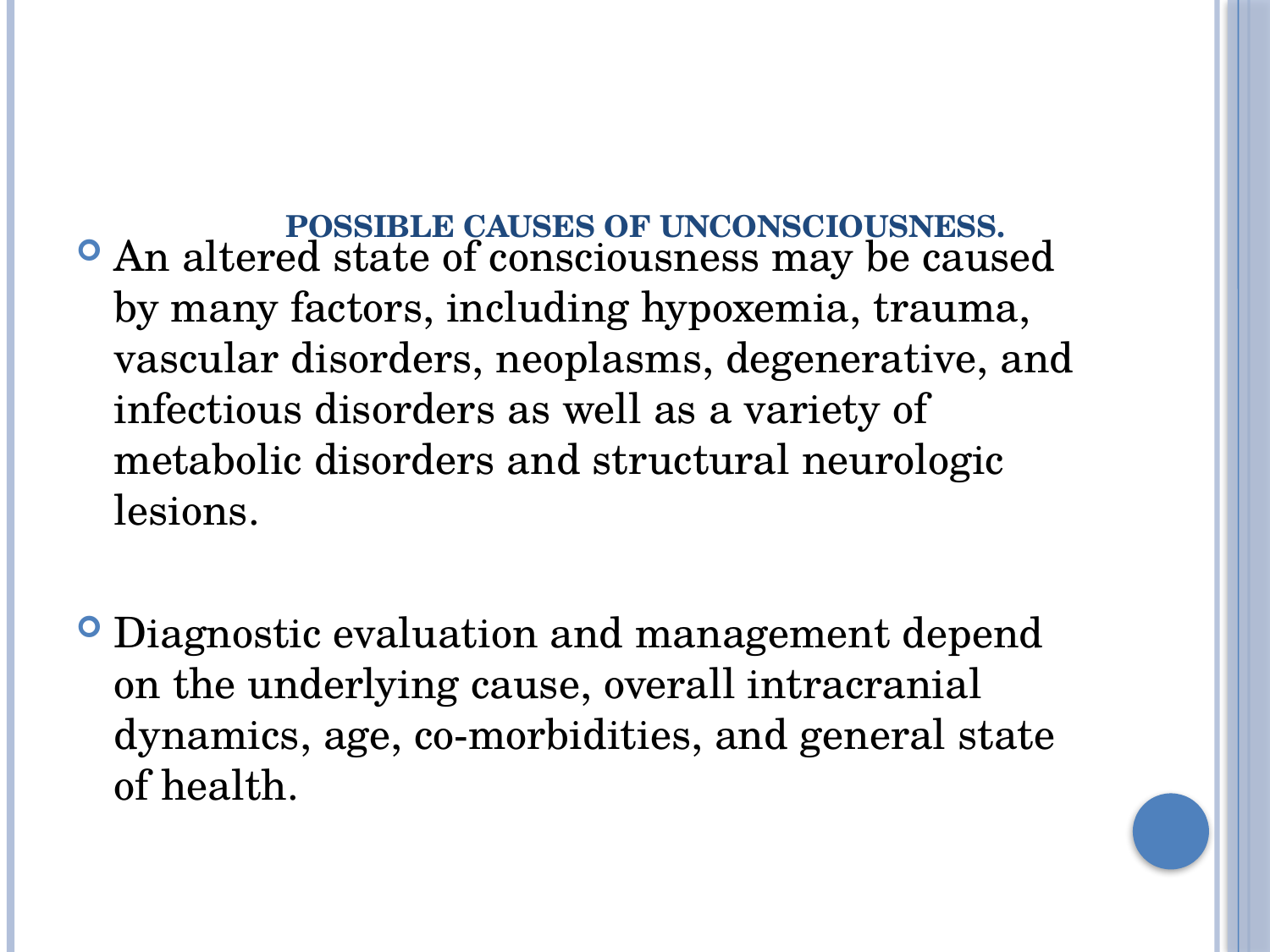

# Possible causes of unconsciousness.
An altered state of consciousness may be caused by many factors, including hypoxemia, trauma, vascular disorders, neoplasms, degenerative, and infectious disorders as well as a variety of metabolic disorders and structural neurologic lesions.

Diagnostic evaluation and management depend on the underlying cause, overall intracranial dynamics, age, co-morbidities, and general state of health.